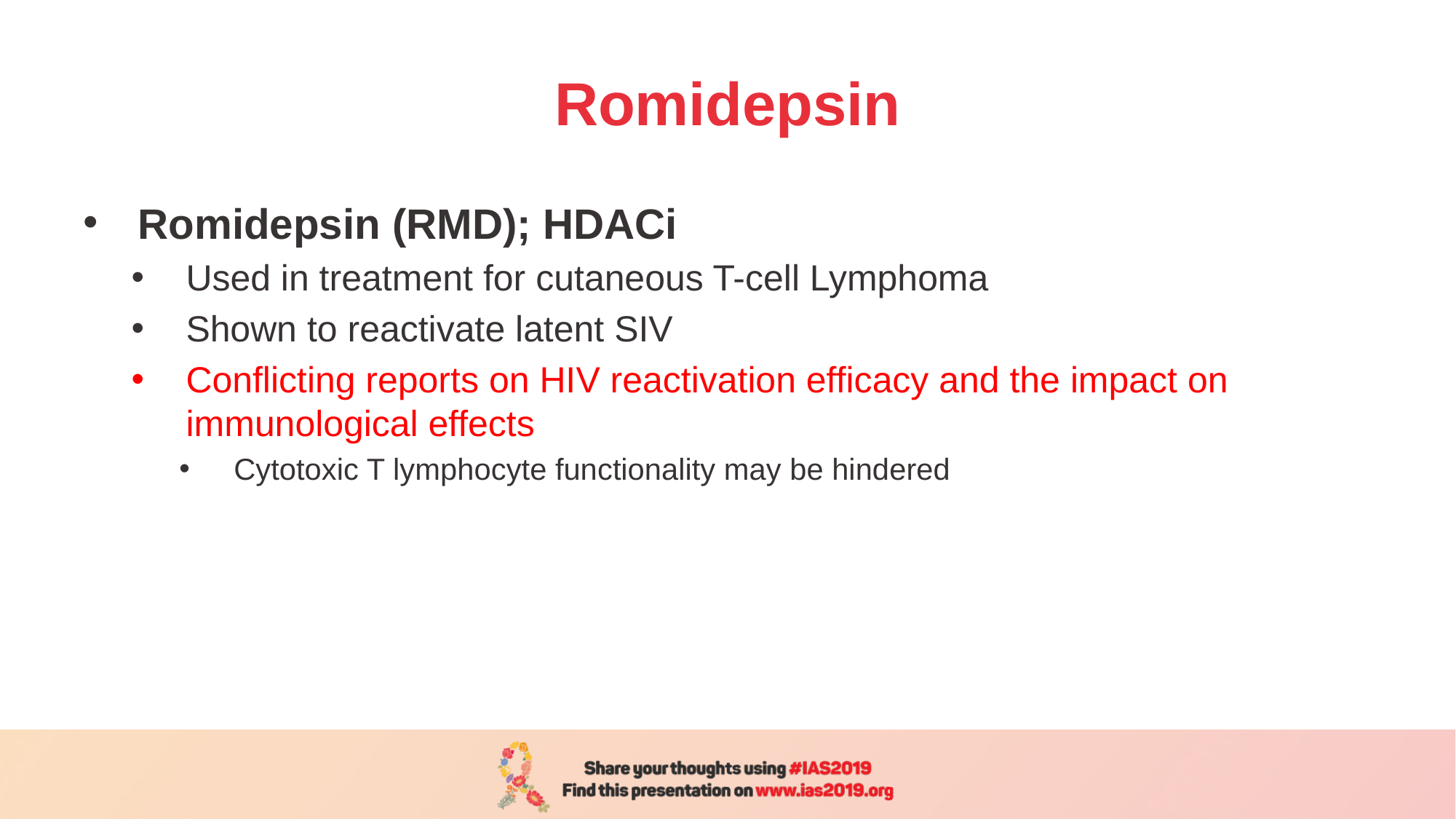

# Romidepsin
Romidepsin (RMD); HDACi
Used in treatment for cutaneous T-cell Lymphoma
Shown to reactivate latent SIV
Conflicting reports on HIV reactivation efficacy and the impact on immunological effects
Cytotoxic T lymphocyte functionality may be hindered